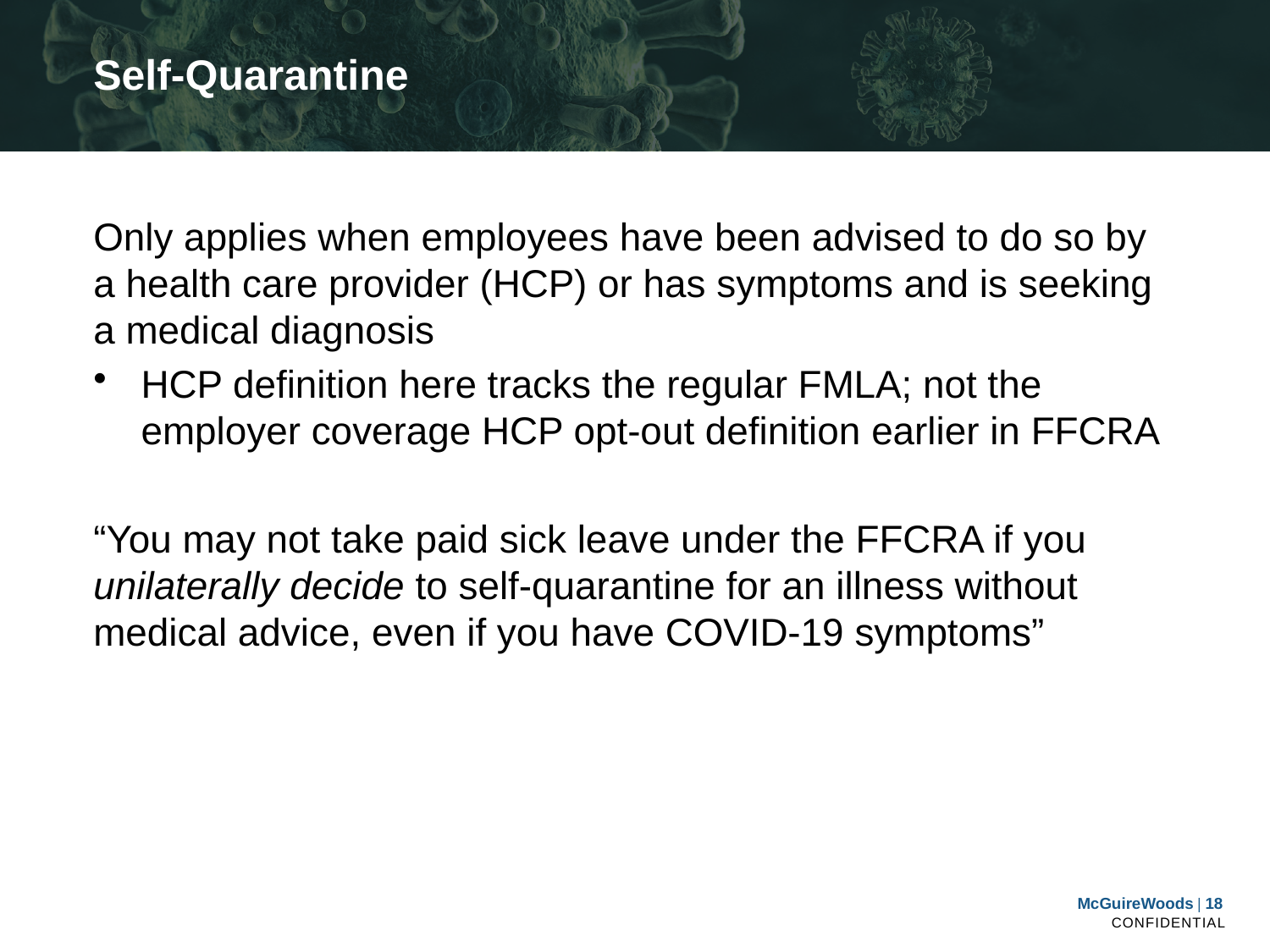

# Self-Quarantine
Only applies when employees have been advised to do so by a health care provider (HCP) or has symptoms and is seeking a medical diagnosis
HCP definition here tracks the regular FMLA; not the employer coverage HCP opt-out definition earlier in FFCRA

“You may not take paid sick leave under the FFCRA if you unilaterally decide to self‐quarantine for an illness without medical advice, even if you have COVID‐19 symptoms”